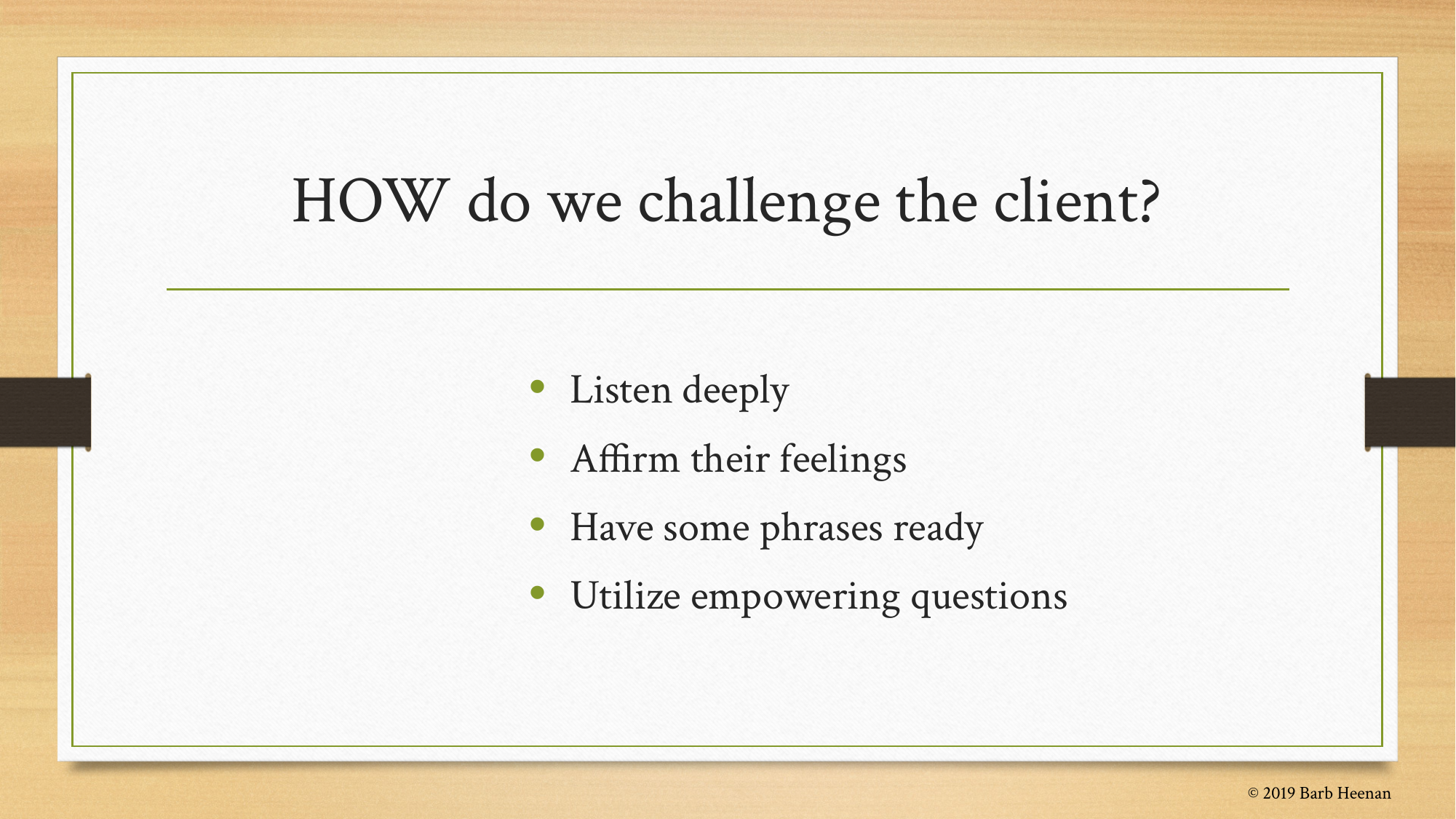

# HOW do we challenge the client?
Listen deeply
Affirm their feelings
Have some phrases ready
Utilize empowering questions

© 2019 Barb Heenan